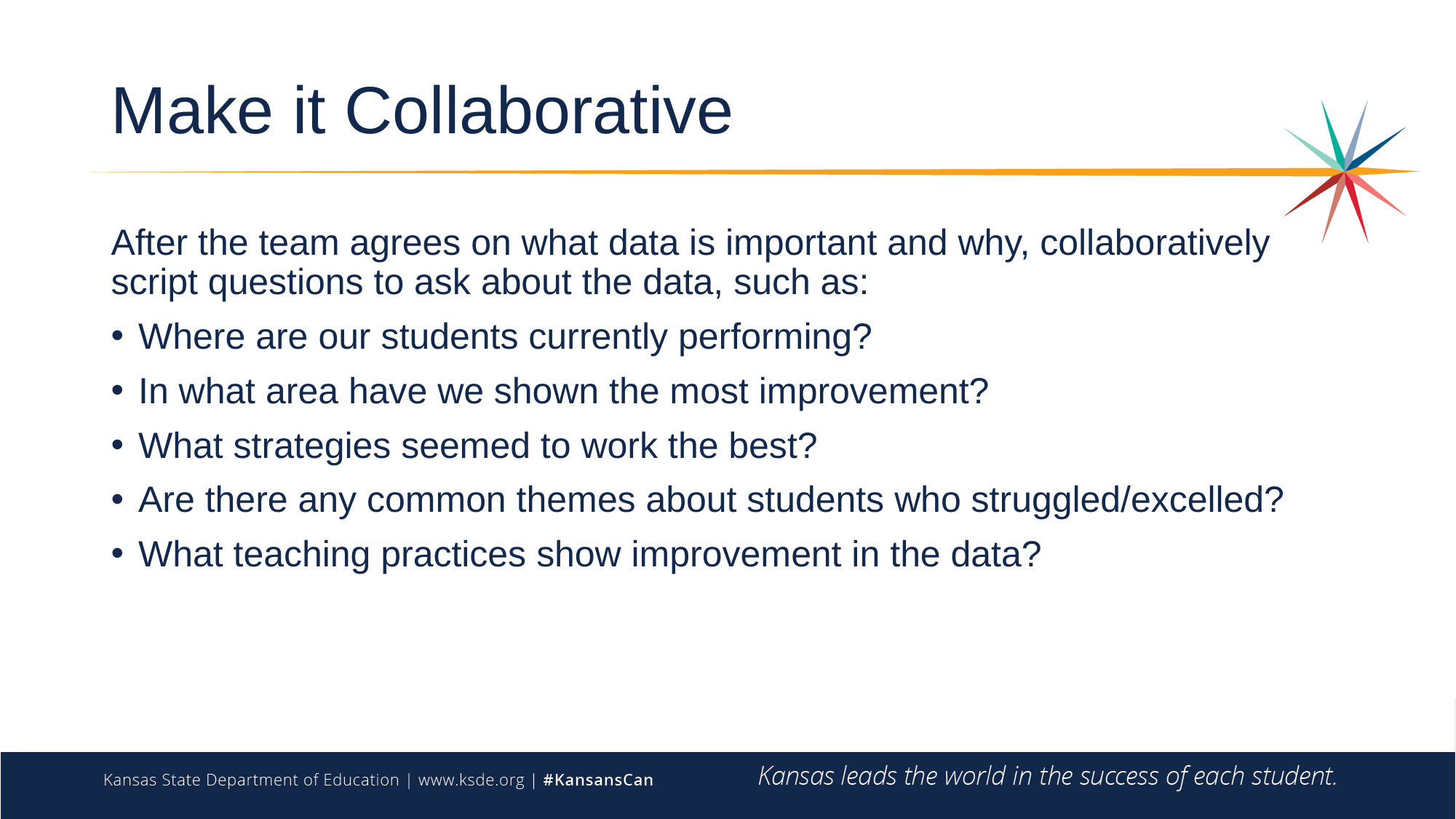

# Make it Collaborative
After the team agrees on what data is important and why, collaboratively script questions to ask about the data, such as:
Where are our students currently performing?
In what area have we shown the most improvement?
What strategies seemed to work the best?
Are there any common themes about students who struggled/excelled?
What teaching practices show improvement in the data?